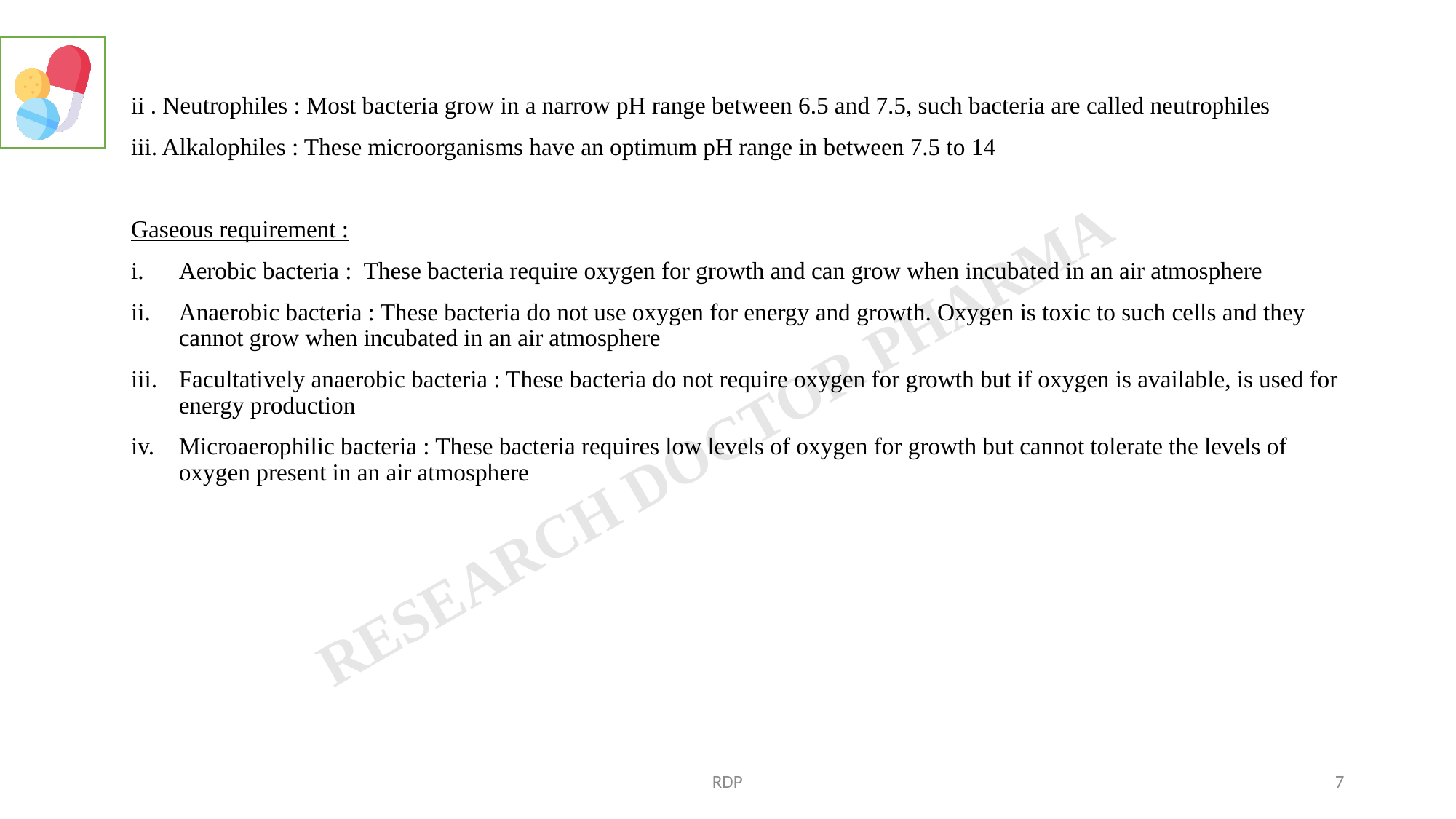

ii . Neutrophiles : Most bacteria grow in a narrow pH range between 6.5 and 7.5, such bacteria are called neutrophiles
iii. Alkalophiles : These microorganisms have an optimum pH range in between 7.5 to 14

Gaseous requirement :
Aerobic bacteria :  These bacteria require oxygen for growth and can grow when incubated in an air atmosphere
Anaerobic bacteria : These bacteria do not use oxygen for energy and growth. Oxygen is toxic to such cells and they cannot grow when incubated in an air atmosphere
Facultatively anaerobic bacteria : These bacteria do not require oxygen for growth but if oxygen is available, is used for energy production
Microaerophilic bacteria : These bacteria requires low levels of oxygen for growth but cannot tolerate the levels of oxygen present in an air atmosphere

RDP
7